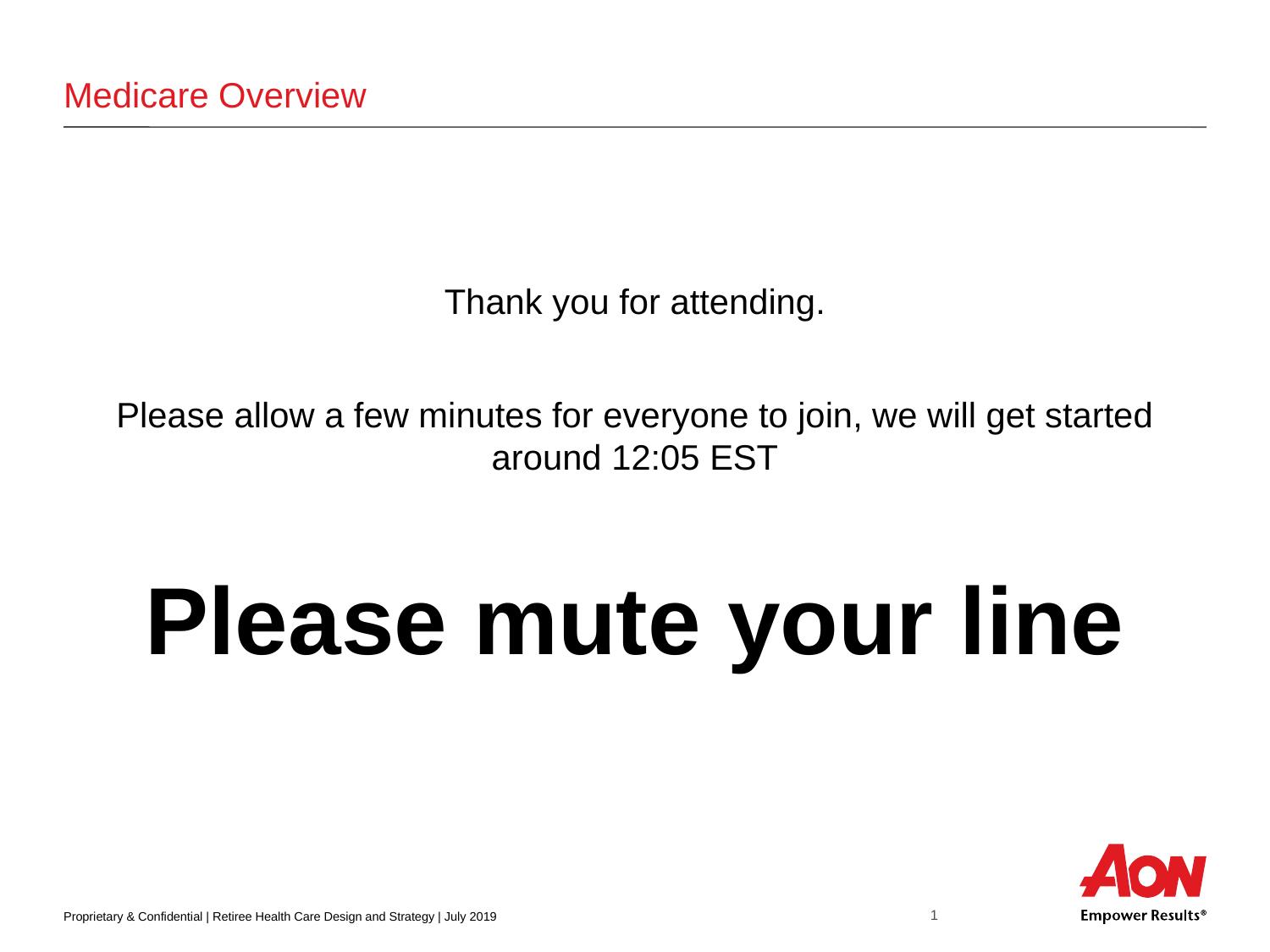

# Medicare Overview

Thank you for attending.

Please allow a few minutes for everyone to join, we will get started around 12:05 EST

Please mute your line